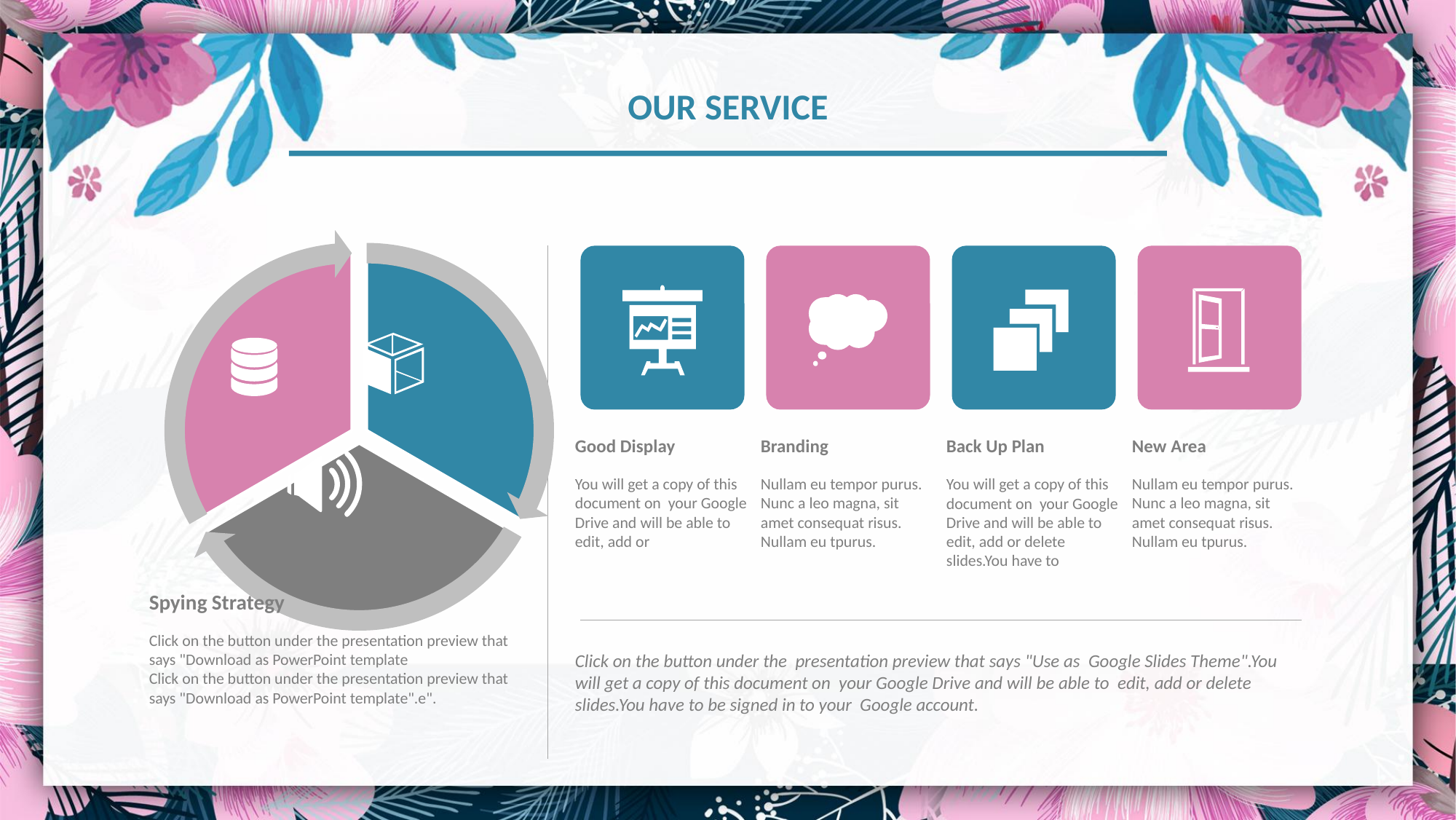

Our Service

Good Display

You will get a copy of this document on  your Google Drive and will be able to  edit, add or
Branding

Nullam eu tempor purus. Nunc a leo magna, sit amet consequat risus. Nullam eu tpurus.
Back Up Plan

You will get a copy of this document on  your Google Drive and will be able to  edit, add or delete slides.You have to
New Area

Nullam eu tempor purus. Nunc a leo magna, sit amet consequat risus. Nullam eu tpurus.

Spying Strategy

Click on the button under the presentation preview that says "Download as PowerPoint template
Click on the button under the presentation preview that says "Download as PowerPoint template".e".
Click on the button under the  presentation preview that says "Use as  Google Slides Theme".You will get a copy of this document on  your Google Drive and will be able to  edit, add or delete slides.You have to be signed in to your  Google account.